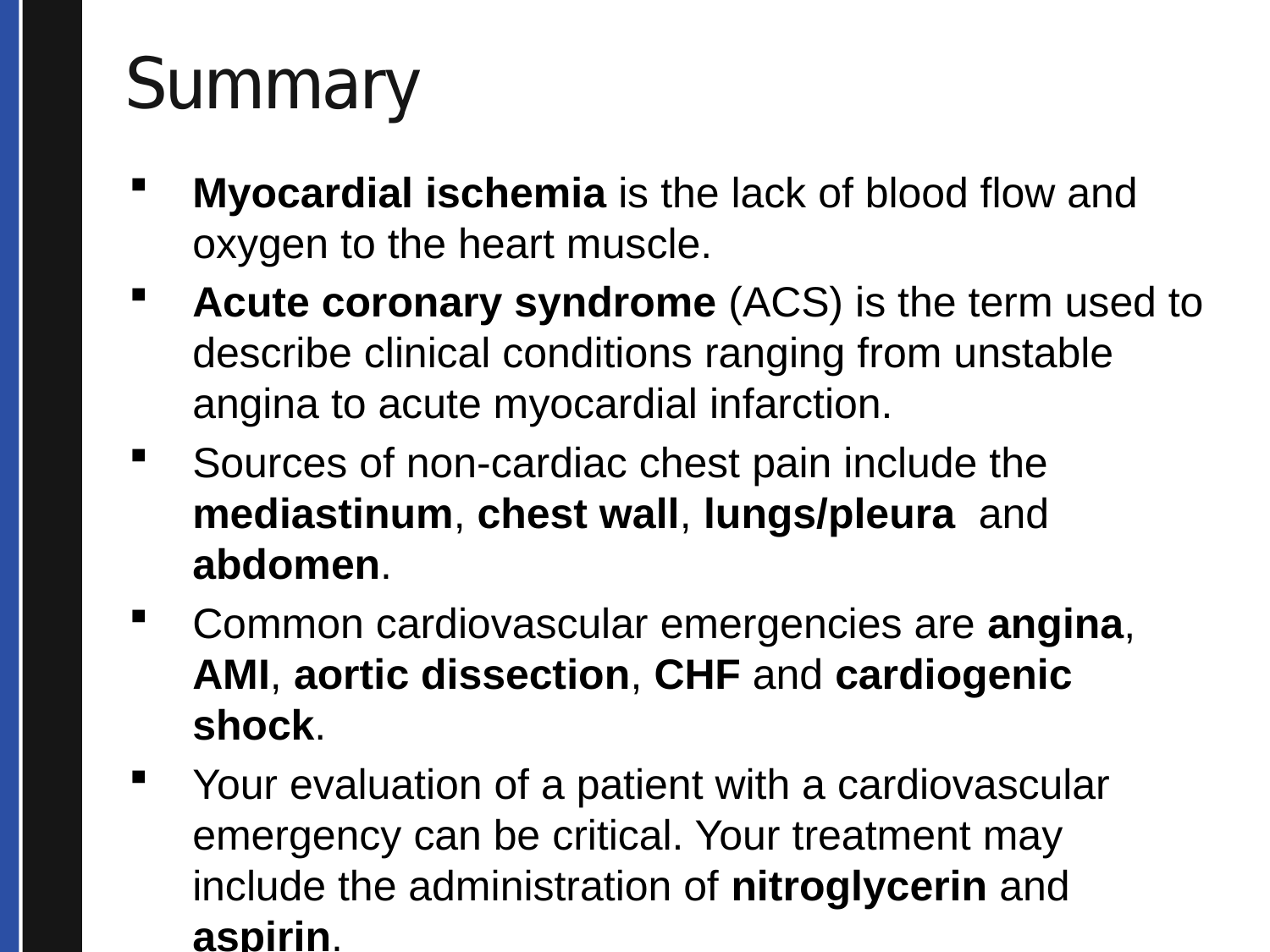

# Summary
Myocardial ischemia is the lack of blood flow and oxygen to the heart muscle.
Acute coronary syndrome (ACS) is the term used to describe clinical conditions ranging from unstable angina to acute myocardial infarction.
Sources of non-cardiac chest pain include the mediastinum, chest wall, lungs/pleura  and abdomen.
Common cardiovascular emergencies are angina, AMI, aortic dissection, CHF and cardiogenic shock.
Your evaluation of a patient with a cardiovascular emergency can be critical. Your treatment may include the administration of nitroglycerin and aspirin.